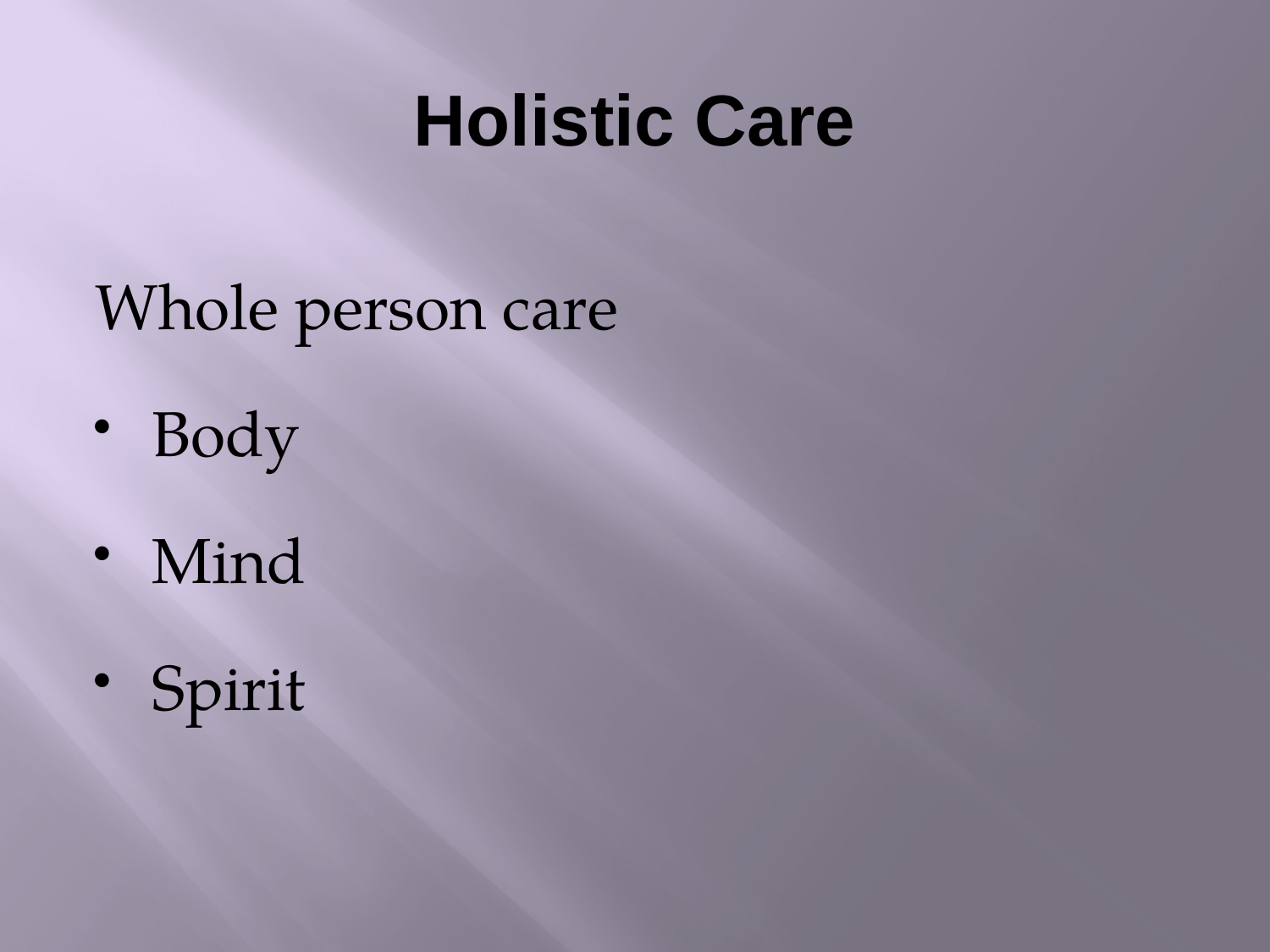

# Holistic Care
Whole person care
Body
Mind
Spirit